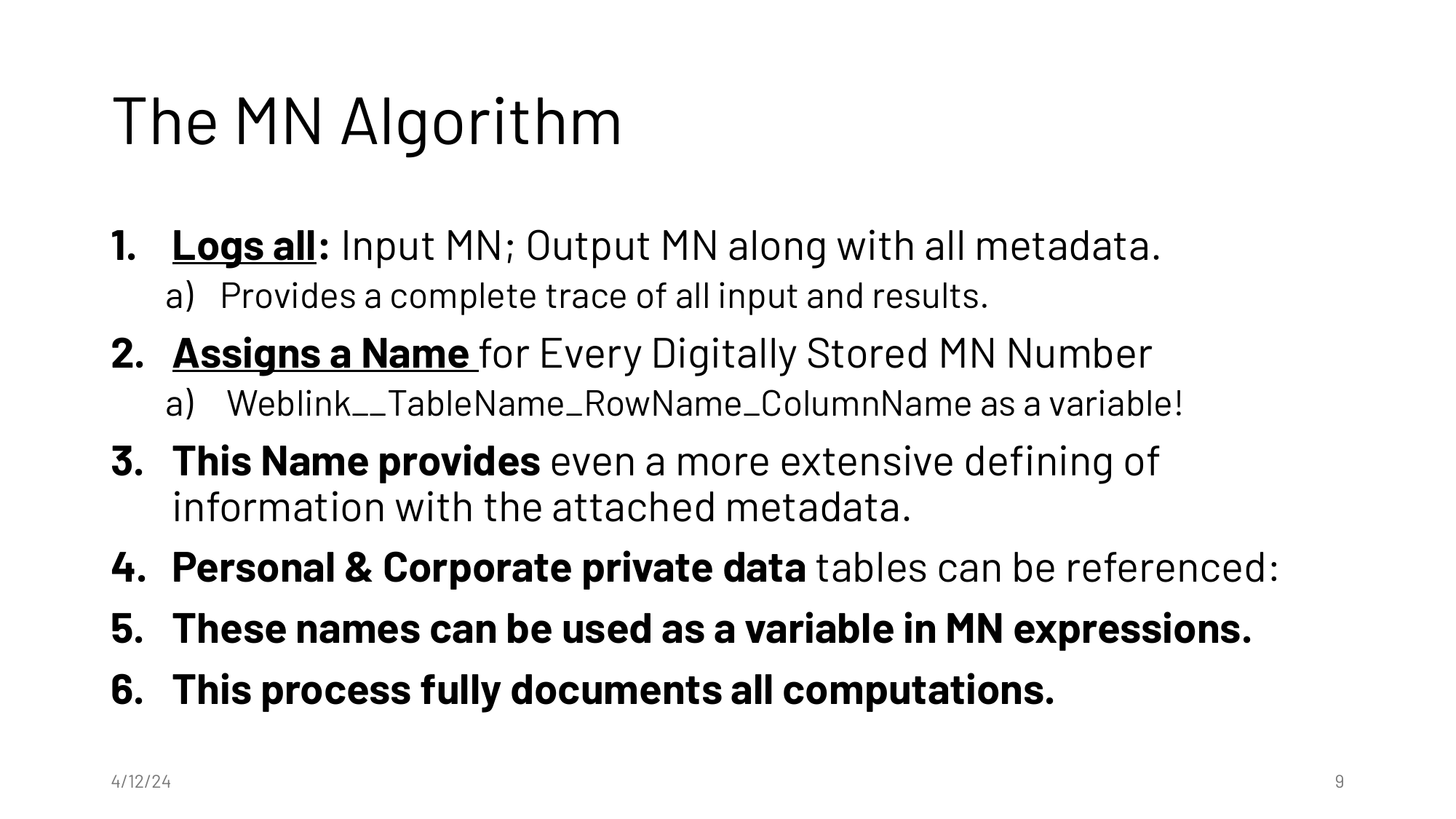

# The MN Algorithm
Logs all: Input MN; Output MN along with all metadata.
Provides a complete trace of all input and results.
Assigns a Name for Every Digitally Stored MN Number
Weblink__TableName_RowName_ColumnName as a variable!
This Name provides even a more extensive defining of information with the attached metadata.
Personal & Corporate private data tables can be referenced:
These names can be used as a variable in MN expressions.
This process fully documents all computations.
4/12/24
9